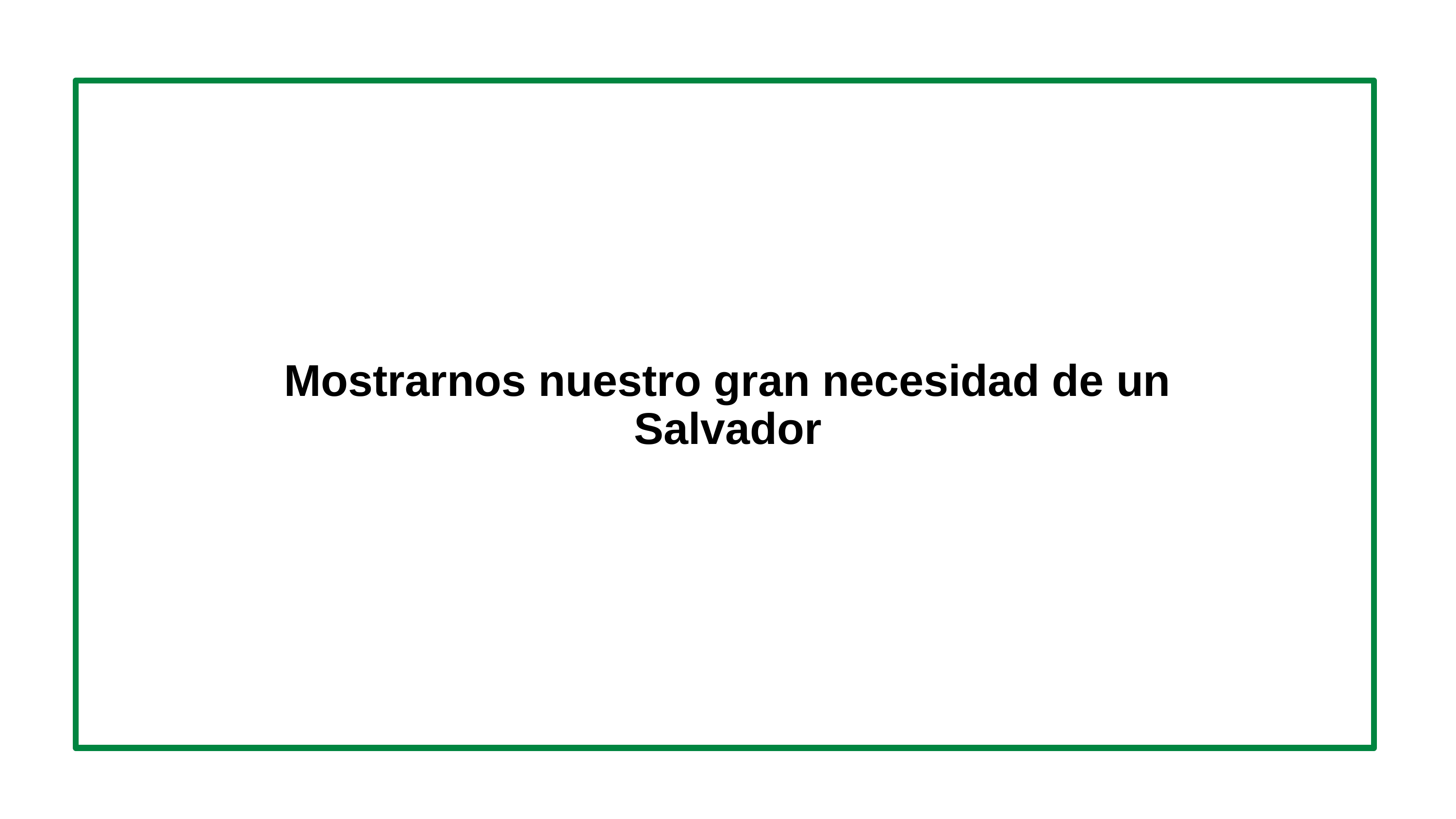

3

Mostrarnos nuestro gran necesidad de un Salvador